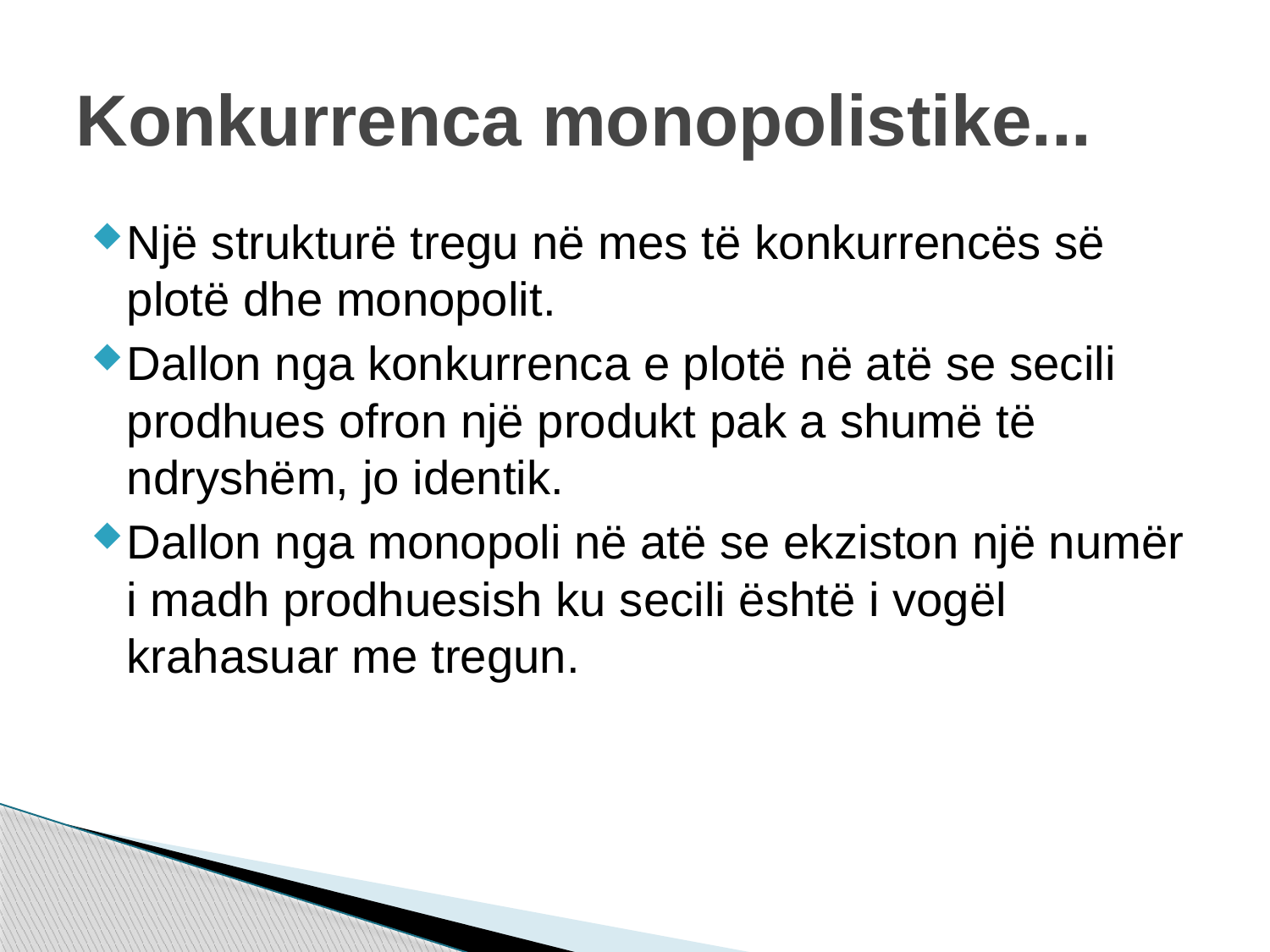

# Konkurrenca monopolistike...
Një strukturë tregu në mes të konkurrencës së plotë dhe monopolit.
Dallon nga konkurrenca e plotë në atë se secili prodhues ofron një produkt pak a shumë të ndryshëm, jo identik.
Dallon nga monopoli në atë se ekziston një numër i madh prodhuesish ku secili është i vogël krahasuar me tregun.